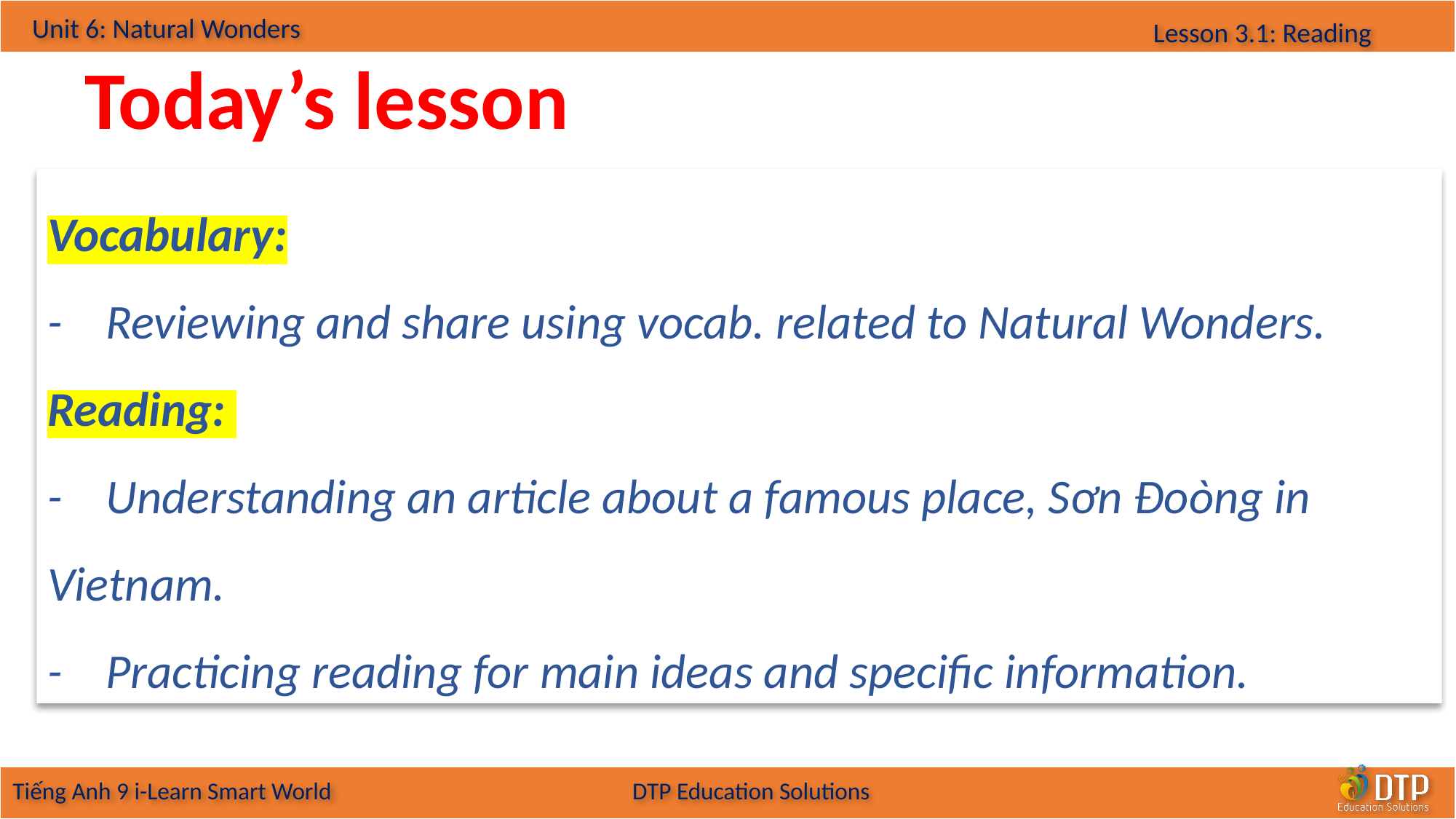

Today’s lesson
Vocabulary:
-    Reviewing and share using vocab. related to Natural Wonders.
Reading:
-    Understanding an article about a famous place, Sơn Đoòng in Vietnam.
-    Practicing reading for main ideas and specific information.